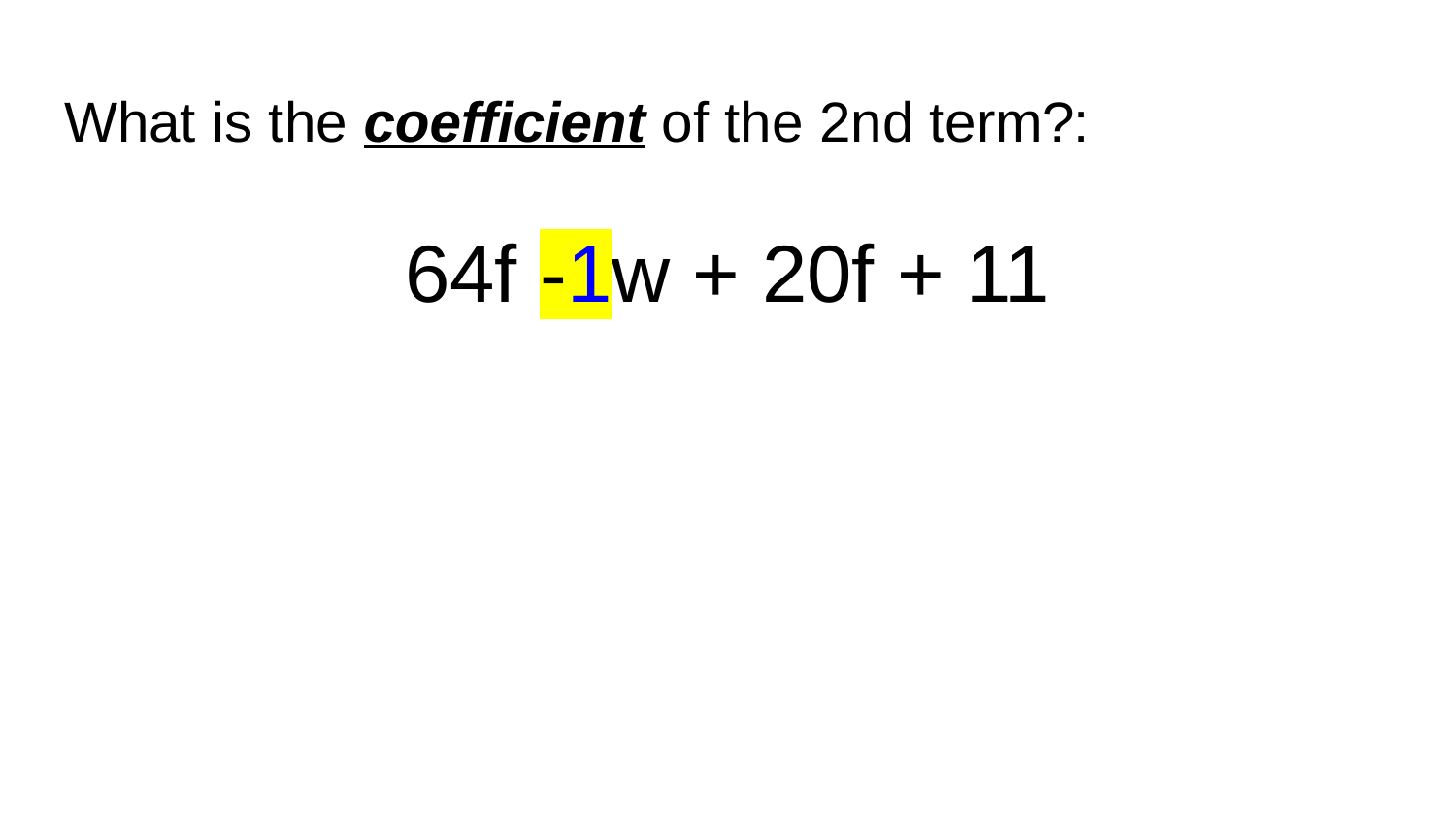

# What is the coefficient of the 2nd term?:

64f -1w + 20f + 11